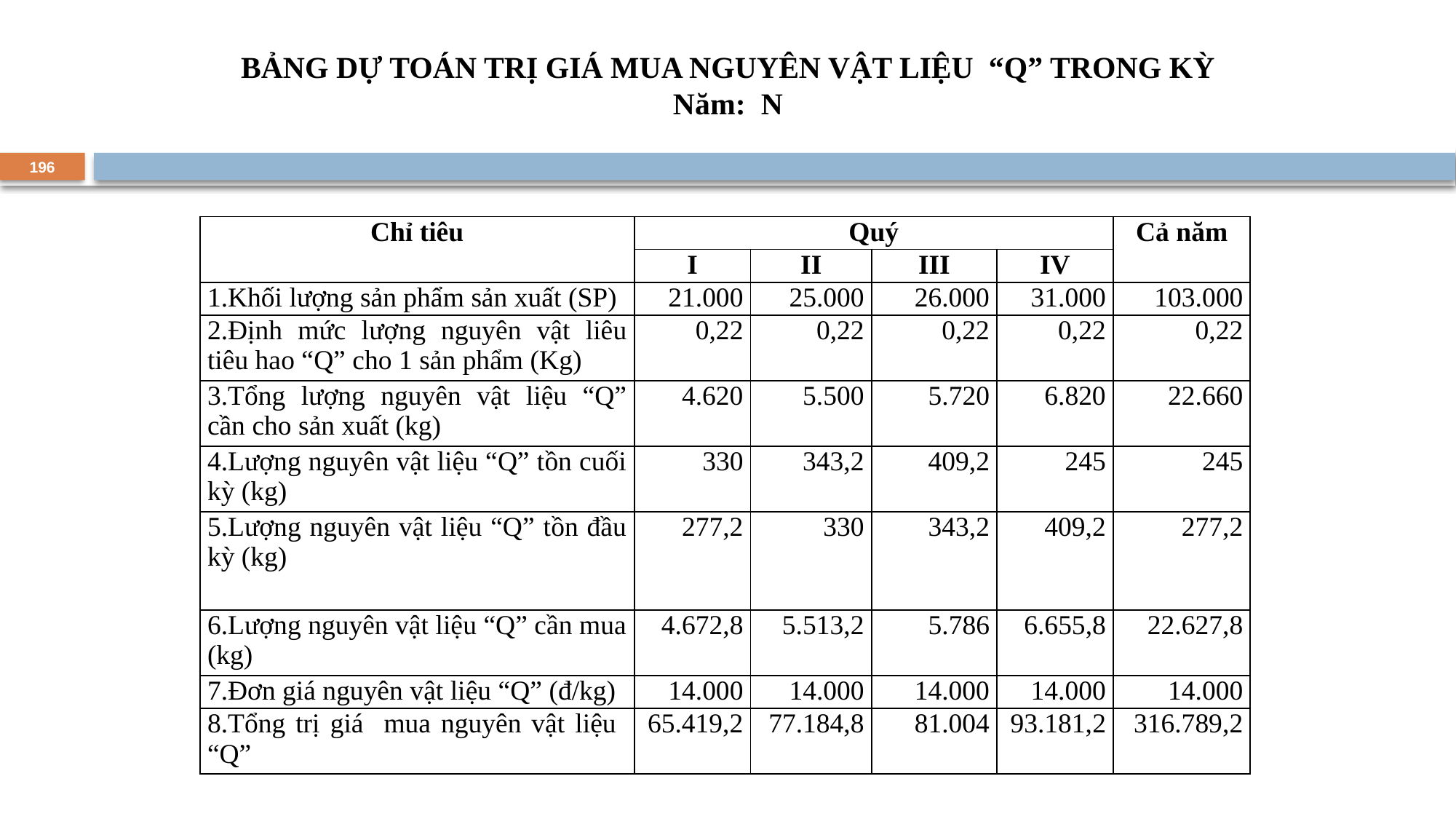

BẢNG DỰ TOÁN TRỊ GIÁ MUA NGUYÊN VẬT LIỆU  “Q” TRONG KỲ
Năm:  N
196
| Chỉ tiêu | Quý |  |  |  | Cả năm |
| --- | --- | --- | --- | --- | --- |
|  | I | II | III | IV |  |
| 1.Khối lượng sản phẩm sản xuất (SP) | 21.000 | 25.000 | 26.000 | 31.000 | 103.000 |
| 2.Định mức lượng nguyên vật liêu tiêu hao “Q” cho 1 sản phẩm (Kg) | 0,22 | 0,22 | 0,22 | 0,22 | 0,22 |
| 3.Tổng lượng nguyên vật liệu “Q” cần cho sản xuất (kg) | 4.620 | 5.500 | 5.720 | 6.820 | 22.660 |
| 4.Lượng nguyên vật liệu “Q” tồn cuối kỳ (kg) | 330 | 343,2 | 409,2 | 245 | 245 |
| 5.Lượng nguyên vật liệu “Q” tồn đầu kỳ (kg) | 277,2 | 330 | 343,2 | 409,2 | 277,2 |
| 6.Lượng nguyên vật liệu “Q” cần mua (kg) | 4.672,8 | 5.513,2 | 5.786 | 6.655,8 | 22.627,8 |
| 7.Đơn giá nguyên vật liệu “Q” (đ/kg) | 14.000 | 14.000 | 14.000 | 14.000 | 14.000 |
| 8.Tổng trị giá mua nguyên vật liệu “Q” | 65.419,2 | 77.184,8 | 81.004 | 93.181,2 | 316.789,2 |